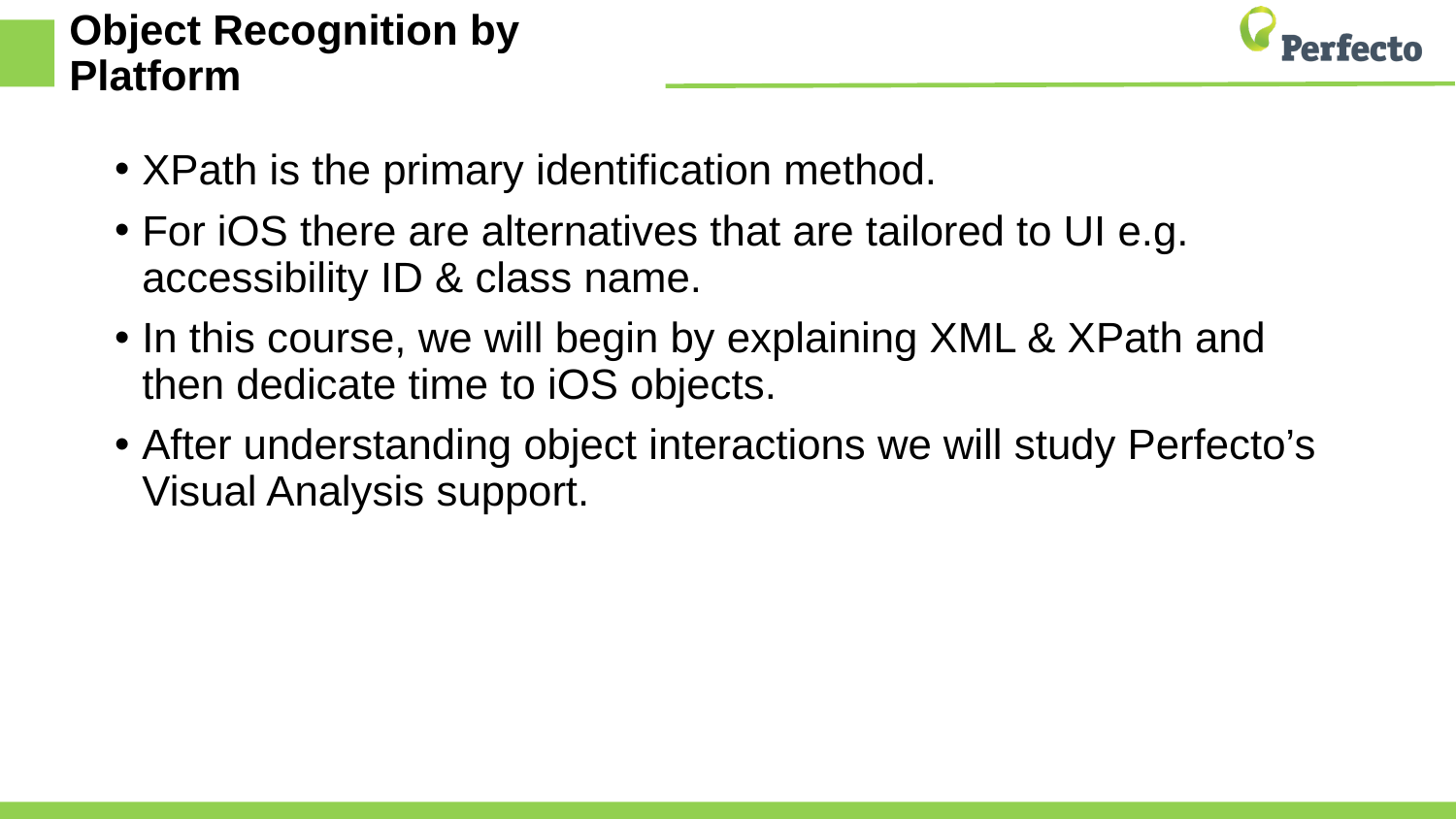

# Object Recognition by Platform
XPath is the primary identification method.
For iOS there are alternatives that are tailored to UI e.g. accessibility ID & class name.
In this course, we will begin by explaining XML & XPath and then dedicate time to iOS objects.
After understanding object interactions we will study Perfecto’s Visual Analysis support.